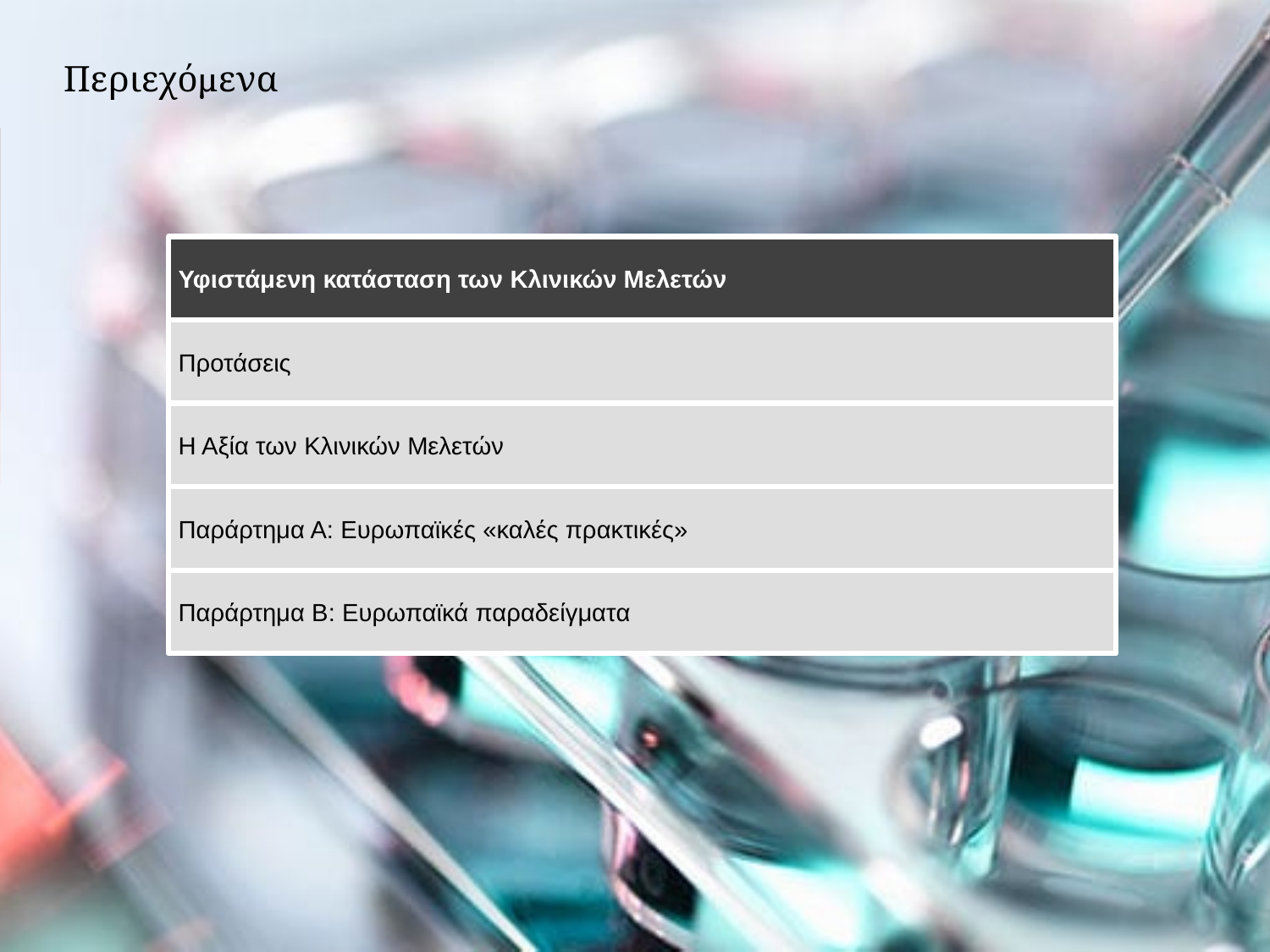

# Περιεχόμενα
Υφιστάμενη κατάσταση των Κλινικών Μελετών
Προτάσεις
Η Αξία των Κλινικών Μελετών
Παράρτημα Α: Ευρωπαϊκές «καλές πρακτικές»
Παράρτημα Β: Ευρωπαϊκά παραδείγματα